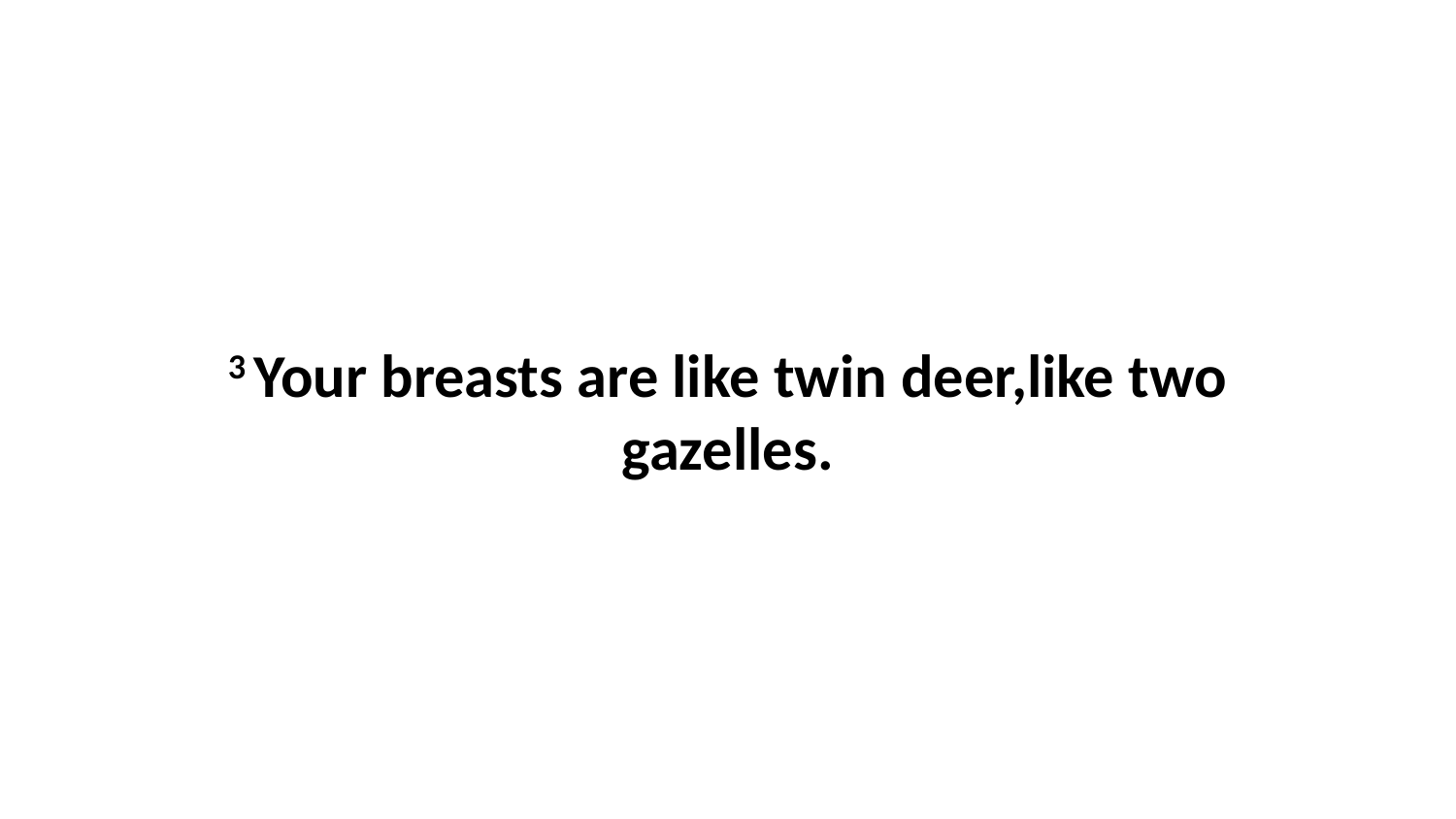

3 Your breasts are like twin deer,like two gazelles.